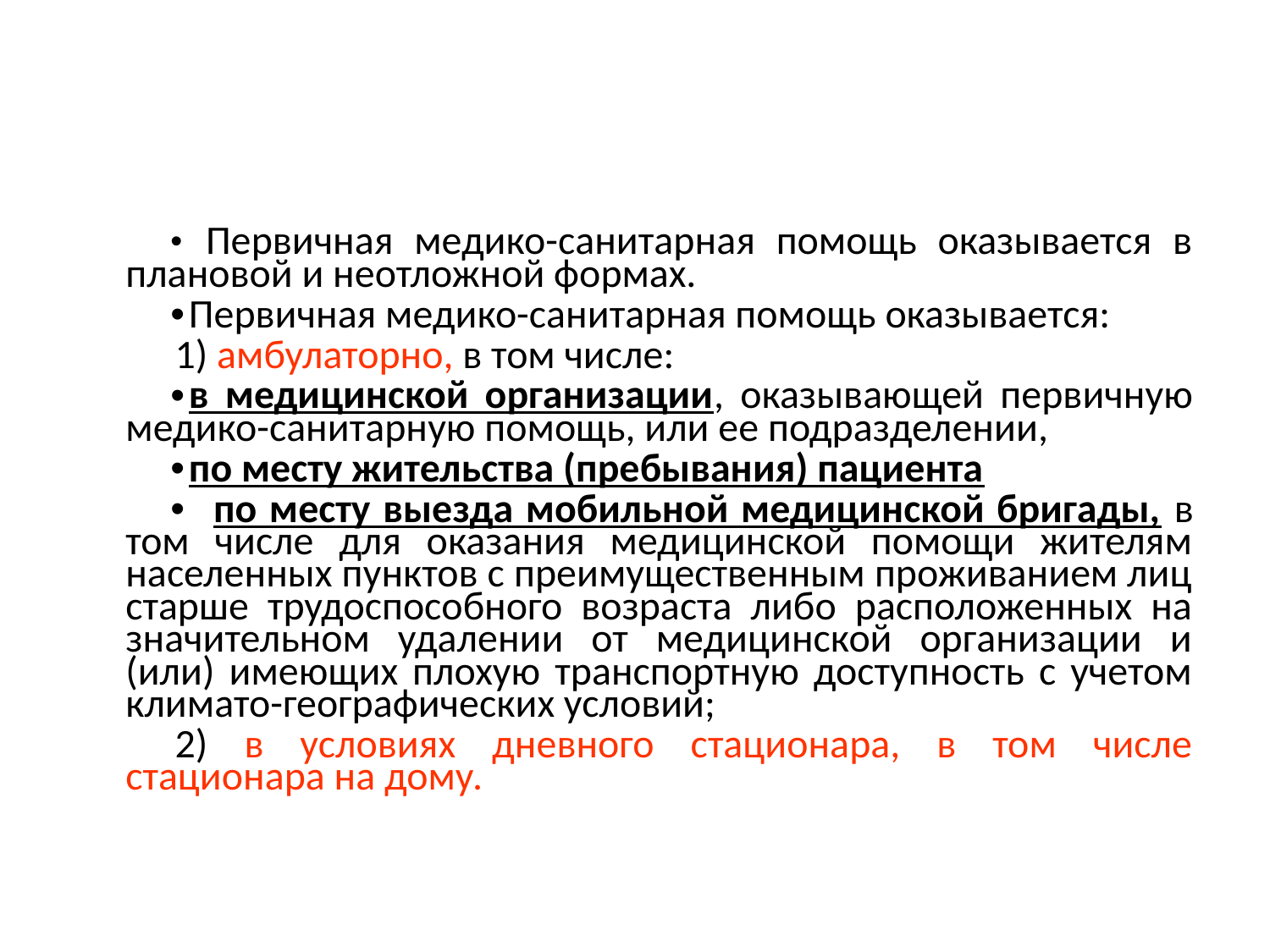

Первичная медико-санитарная помощь оказывается в плановой и неотложной формах.
Первичная медико-санитарная помощь оказывается:
1) амбулаторно, в том числе:
в медицинской организации, оказывающей первичную медико-санитарную помощь, или ее подразделении,
по месту жительства (пребывания) пациента
  по месту выезда мобильной медицинской бригады, в том числе для оказания медицинской помощи жителям населенных пунктов с преимущественным проживанием лиц старше трудоспособного возраста либо расположенных на значительном удалении от медицинской организации и (или) имеющих плохую транспортную доступность с учетом климато-географических условий;
2) в условиях дневного стационара, в том числе стационара на дому.